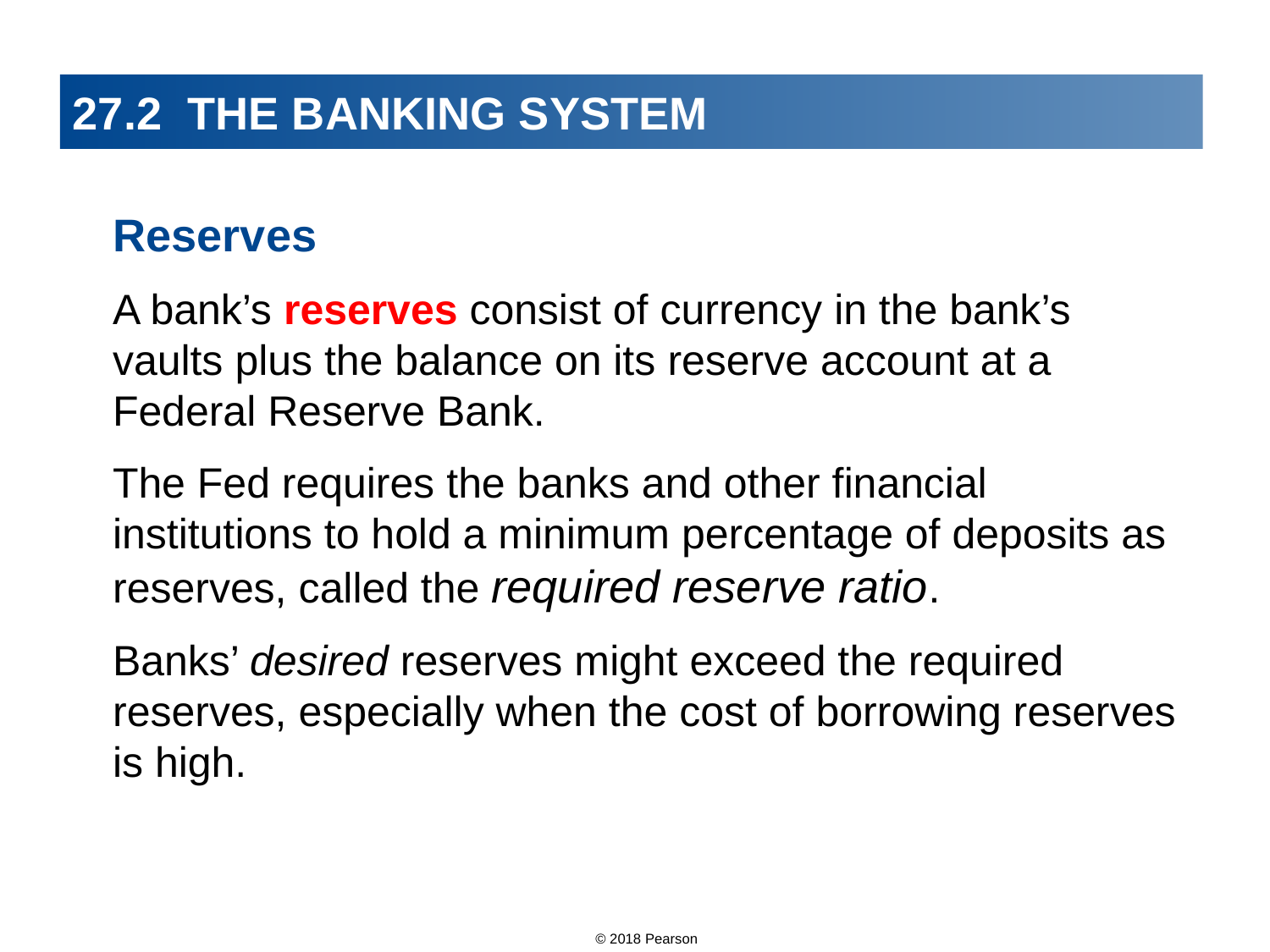

# 27.2  THE BANKING SYSTEM
Reserves
A bank’s reserves consist of currency in the bank’s vaults plus the balance on its reserve account at a Federal Reserve Bank.
The Fed requires the banks and other financial institutions to hold a minimum percentage of deposits as reserves, called the required reserve ratio.
Banks’ desired reserves might exceed the required reserves, especially when the cost of borrowing reserves is high.